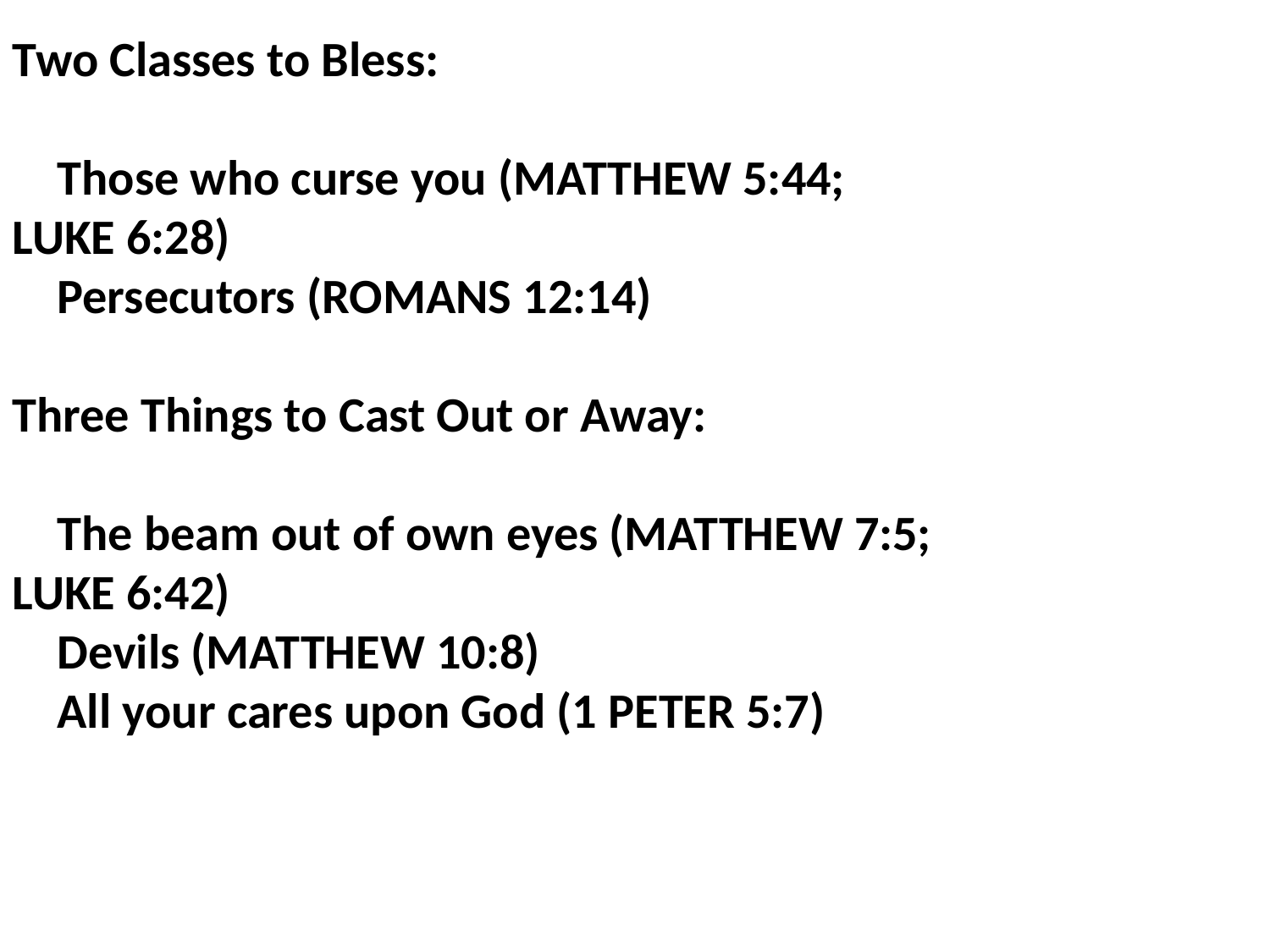

Two Classes to Bless:

    Those who curse you (MATTHEW 5:44; LUKE 6:28)
    Persecutors (ROMANS 12:14)

Three Things to Cast Out or Away:

    The beam out of own eyes (MATTHEW 7:5; LUKE 6:42)
    Devils (MATTHEW 10:8)
    All your cares upon God (1 PETER 5:7)